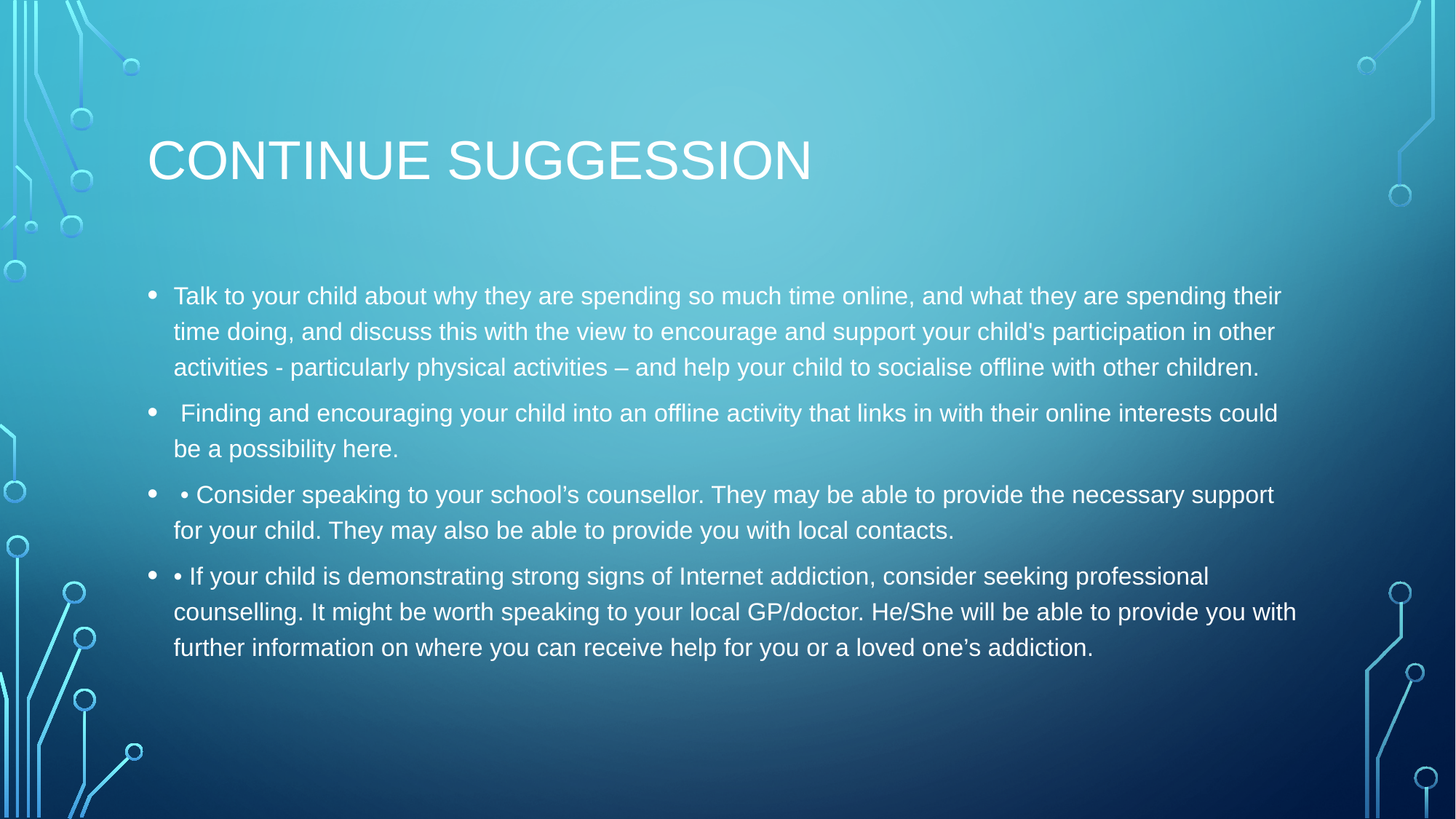

# Continue suggession
Talk to your child about why they are spending so much time online, and what they are spending their time doing, and discuss this with the view to encourage and support your child's participation in other activities - particularly physical activities – and help your child to socialise offline with other children.
 Finding and encouraging your child into an offline activity that links in with their online interests could be a possibility here.
 • Consider speaking to your school’s counsellor. They may be able to provide the necessary support for your child. They may also be able to provide you with local contacts.
• If your child is demonstrating strong signs of Internet addiction, consider seeking professional counselling. It might be worth speaking to your local GP/doctor. He/She will be able to provide you with further information on where you can receive help for you or a loved one’s addiction.